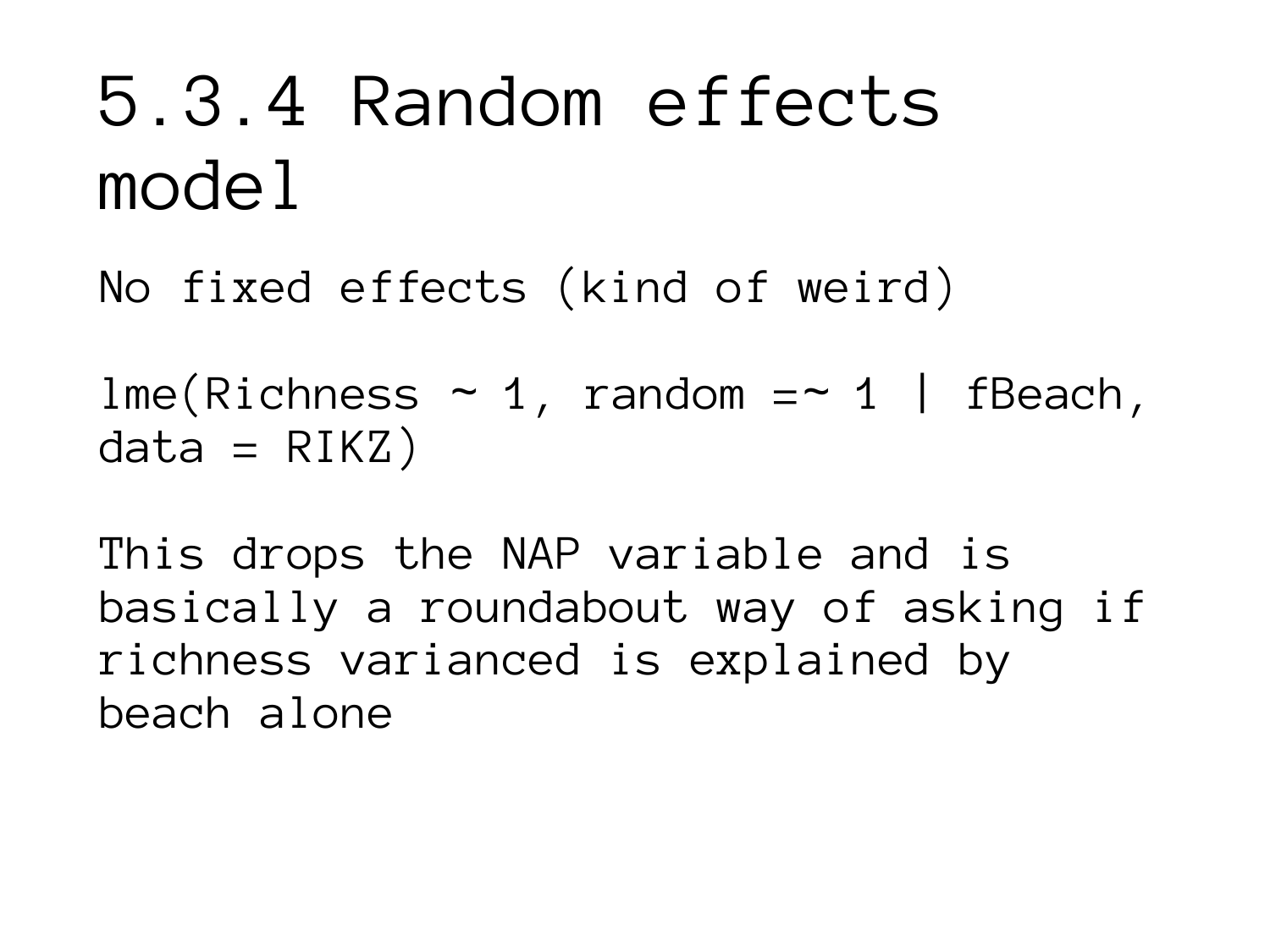

# 5.3.4 Random effects model
No fixed effects (kind of weird)
lme(Richness ∼ 1, random =∼ 1 | fBeach, data = RIKZ)
This drops the NAP variable and is basically a roundabout way of asking if richness varianced is explained by beach alone